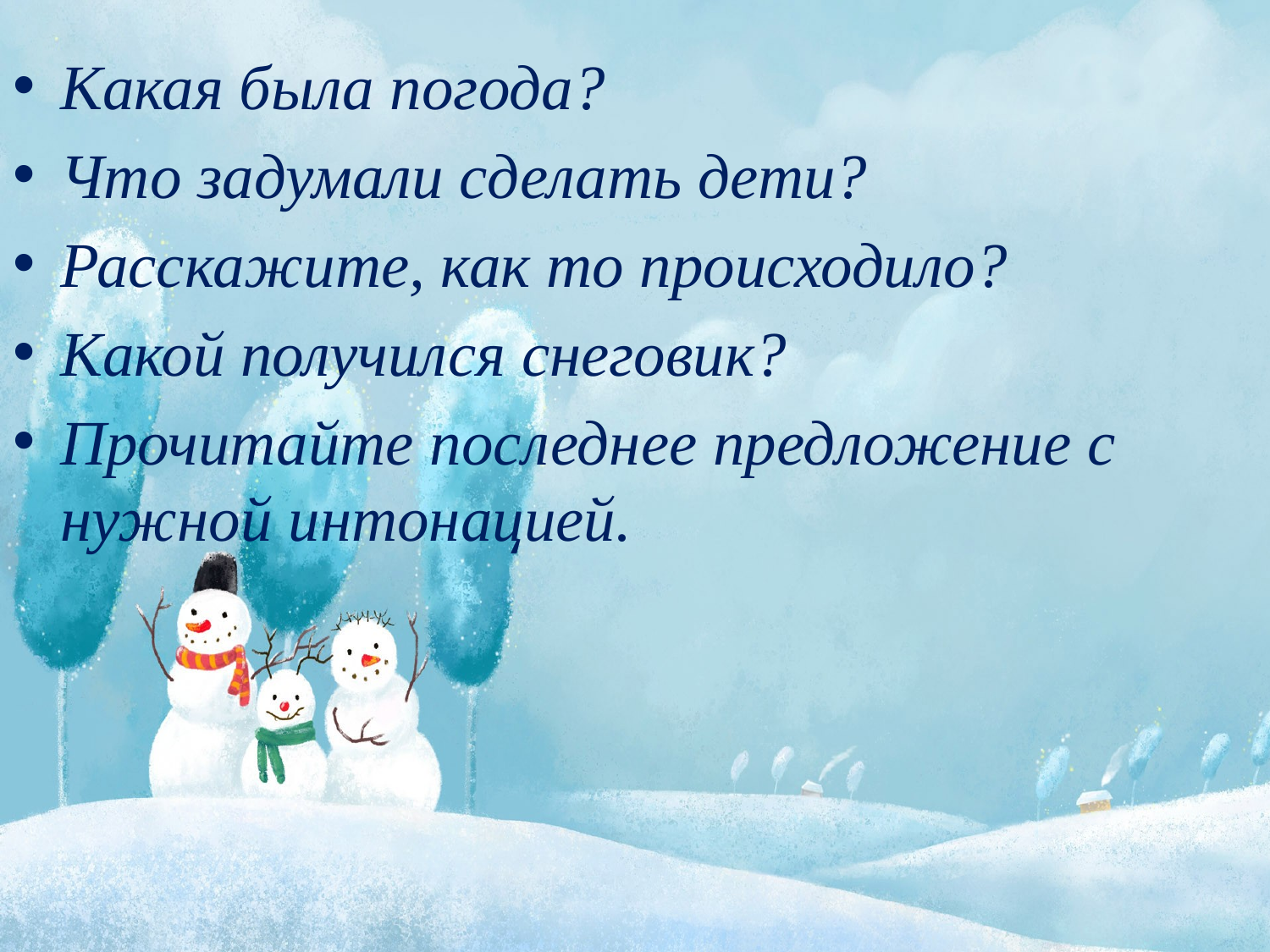

Какая была погода?
Что задумали сделать дети?
Расскажите, как то происходило?
Какой получился снеговик?
Прочитайте последнее предложение с нужной интонацией.